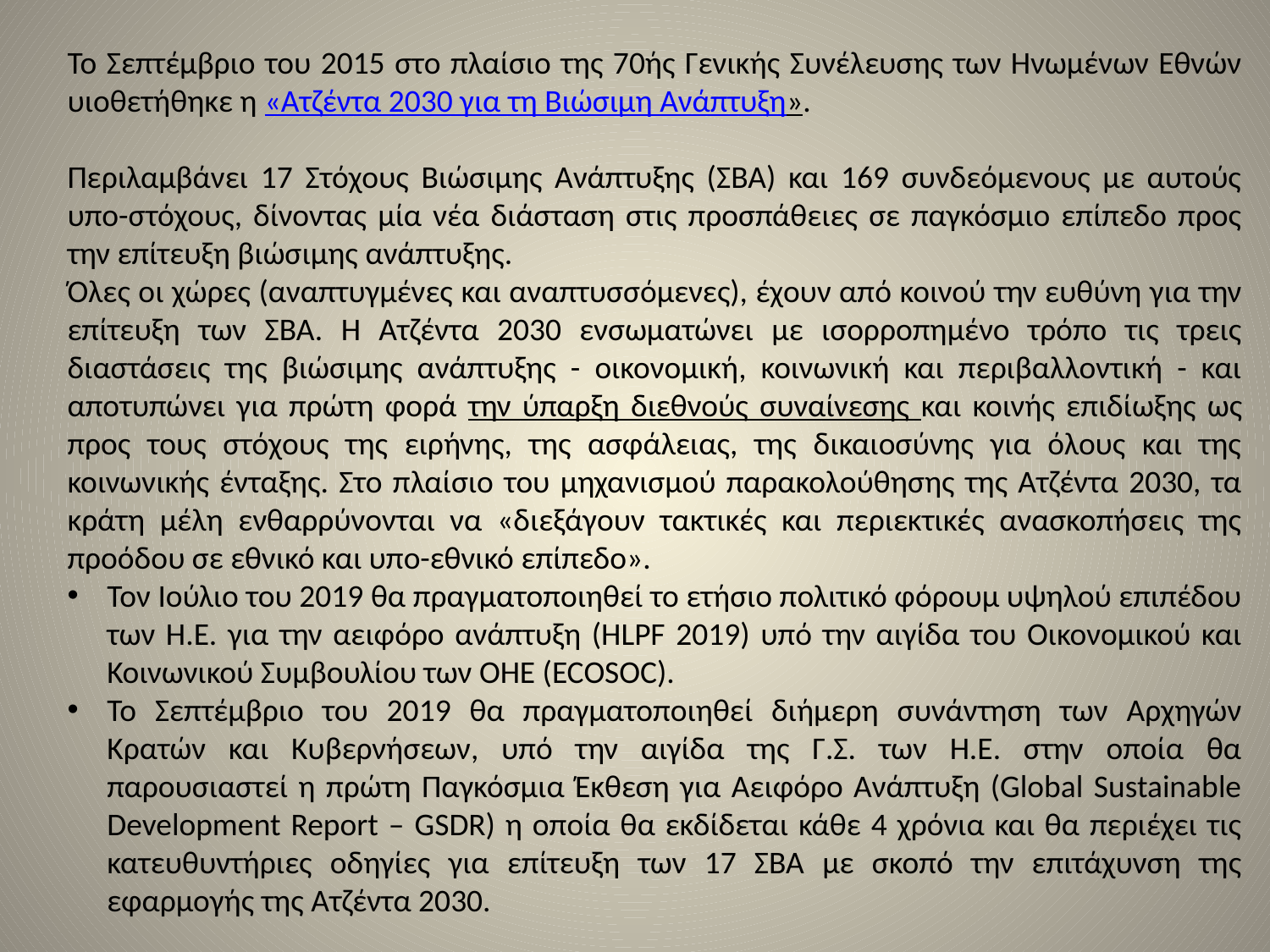

Το Σεπτέμβριο του 2015 στο πλαίσιο της 70ής Γενικής Συνέλευσης των Ηνωμένων Εθνών υιοθετήθηκε η «Ατζέντα 2030 για τη Βιώσιμη Ανάπτυξη».

Περιλαμβάνει 17 Στόχους Βιώσιμης Ανάπτυξης (ΣΒΑ) και 169 συνδεόμενους με αυτούς υπο-στόχους, δίνοντας μία νέα διάσταση στις προσπάθειες σε παγκόσμιο επίπεδο προς την επίτευξη βιώσιμης ανάπτυξης.
Όλες οι χώρες (αναπτυγμένες και αναπτυσσόμενες), έχουν από κοινού την ευθύνη για την επίτευξη των ΣΒΑ. Η Ατζέντα 2030 ενσωματώνει με ισορροπημένο τρόπο τις τρεις διαστάσεις της βιώσιμης ανάπτυξης - οικονομική, κοινωνική και περιβαλλοντική - και αποτυπώνει για πρώτη φορά την ύπαρξη διεθνούς συναίνεσης και κοινής επιδίωξης ως προς τους στόχους της ειρήνης, της ασφάλειας, της δικαιοσύνης για όλους και της κοινωνικής ένταξης. Στο πλαίσιο του μηχανισμού παρακολούθησης της Ατζέντα 2030, τα κράτη μέλη ενθαρρύνονται να «διεξάγουν τακτικές και περιεκτικές ανασκοπήσεις της προόδου σε εθνικό και υπο-εθνικό επίπεδο».
Τον Ιούλιο του 2019 θα πραγματοποιηθεί το ετήσιο πολιτικό φόρουμ υψηλού επιπέδου των Η.Ε. για την αειφόρο ανάπτυξη (HLPF 2019) υπό την αιγίδα του Οικονομικού και Κοινωνικού Συμβουλίου των ΟΗΕ (ECOSOC).
Το Σεπτέμβριο του 2019 θα πραγματοποιηθεί διήμερη συνάντηση των Αρχηγών Κρατών και Κυβερνήσεων, υπό την αιγίδα της Γ.Σ. των Η.Ε. στην οποία θα παρουσιαστεί η πρώτη Παγκόσμια Έκθεση για Αειφόρο Ανάπτυξη (Global Sustainable Development Report – GSDR) η οποία θα εκδίδεται κάθε 4 χρόνια και θα περιέχει τις κατευθυντήριες οδηγίες για επίτευξη των 17 ΣΒΑ με σκοπό την επιτάχυνση της εφαρμογής της Ατζέντα 2030.